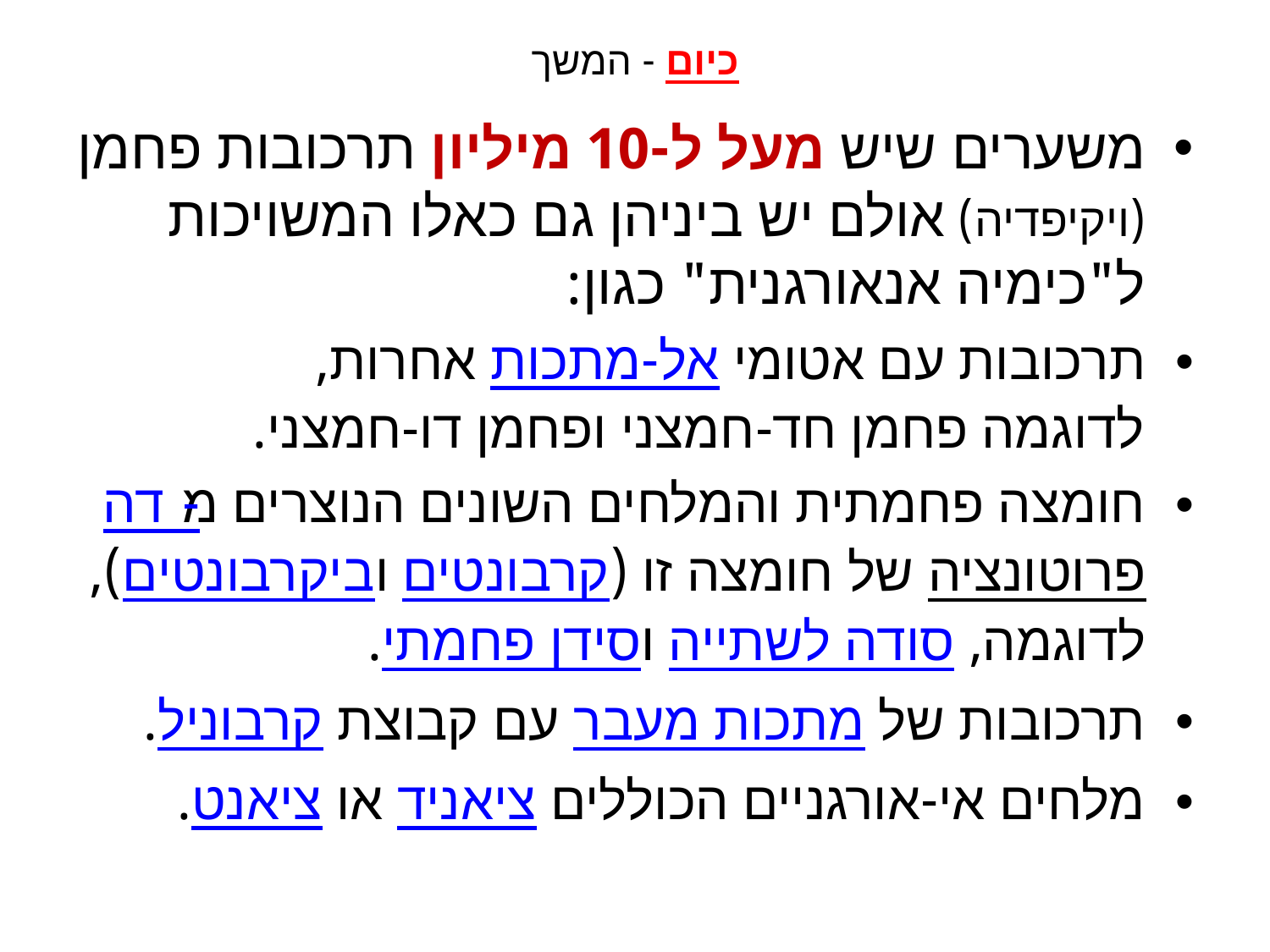

# כיום - המשך
משערים שיש מעל ל-10 מיליון תרכובות פחמן (ויקיפדיה) אולם יש ביניהן גם כאלו המשויכות ל"כימיה אנאורגנית" כגון:
תרכובות עם אטומי אל-מתכות אחרות, לדוגמה פחמן חד-חמצני ופחמן דו-חמצני.
חומצה פחמתית והמלחים השונים הנוצרים מדה-פרוטונציה של חומצה זו (קרבונטים וביקרבונטים), לדוגמה, סודה לשתייה וסידן פחמתי.
תרכובות של מתכות מעבר עם קבוצת קרבוניל.
מלחים אי-אורגניים הכוללים ציאניד או ציאנט.